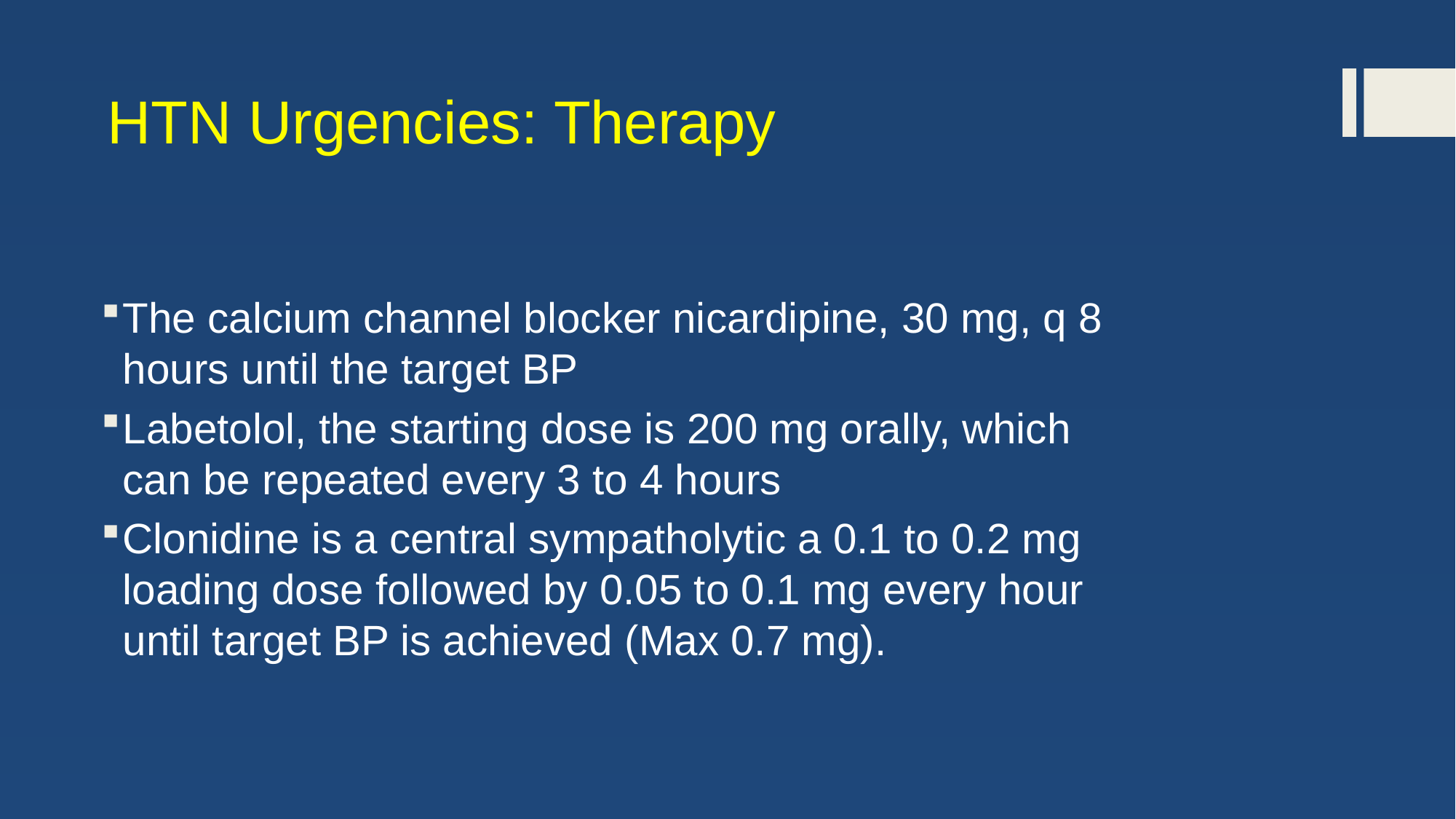

# HTN Urgencies: Therapy
The calcium channel blocker nicardipine, 30 mg, q 8 hours until the target BP
Labetolol, the starting dose is 200 mg orally, which can be repeated every 3 to 4 hours
Clonidine is a central sympatholytic a 0.1 to 0.2 mg loading dose followed by 0.05 to 0.1 mg every hour until target BP is achieved (Max 0.7 mg).